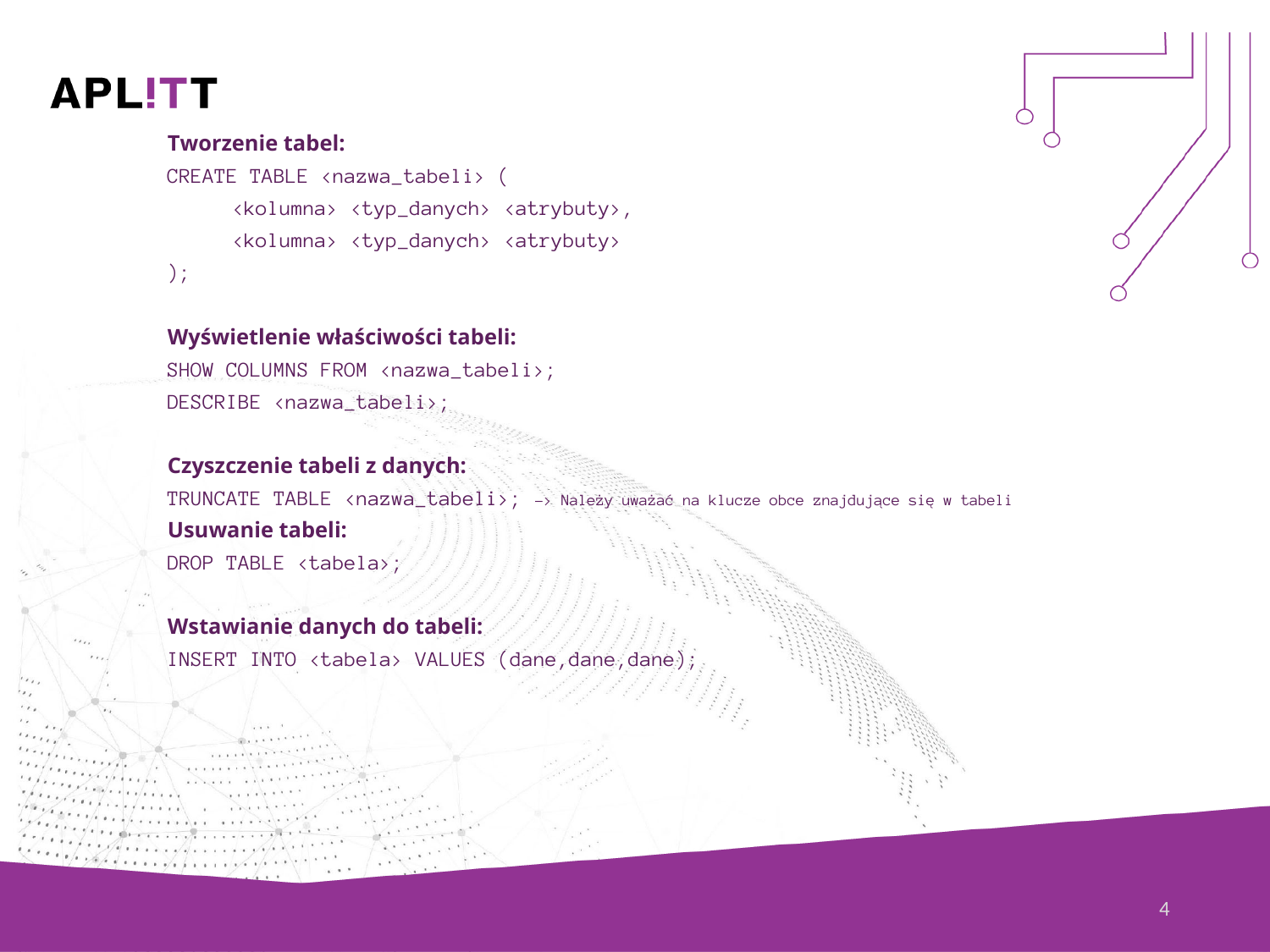

Tworzenie tabel:
CREATE TABLE <nazwa_tabeli> (
	<kolumna> <typ_danych> <atrybuty>,
	<kolumna> <typ_danych> <atrybuty>
);

Wyświetlenie właściwości tabeli:
SHOW COLUMNS FROM <nazwa_tabeli>;
DESCRIBE <nazwa_tabeli>;

Czyszczenie tabeli z danych:
TRUNCATE TABLE <nazwa_tabeli>; -> Należy uważać na klucze obce znajdujące się w tabeli
Usuwanie tabeli:
DROP TABLE <tabela>;

Wstawianie danych do tabeli:
INSERT INTO <tabela> VALUES (dane,dane,dane);

4